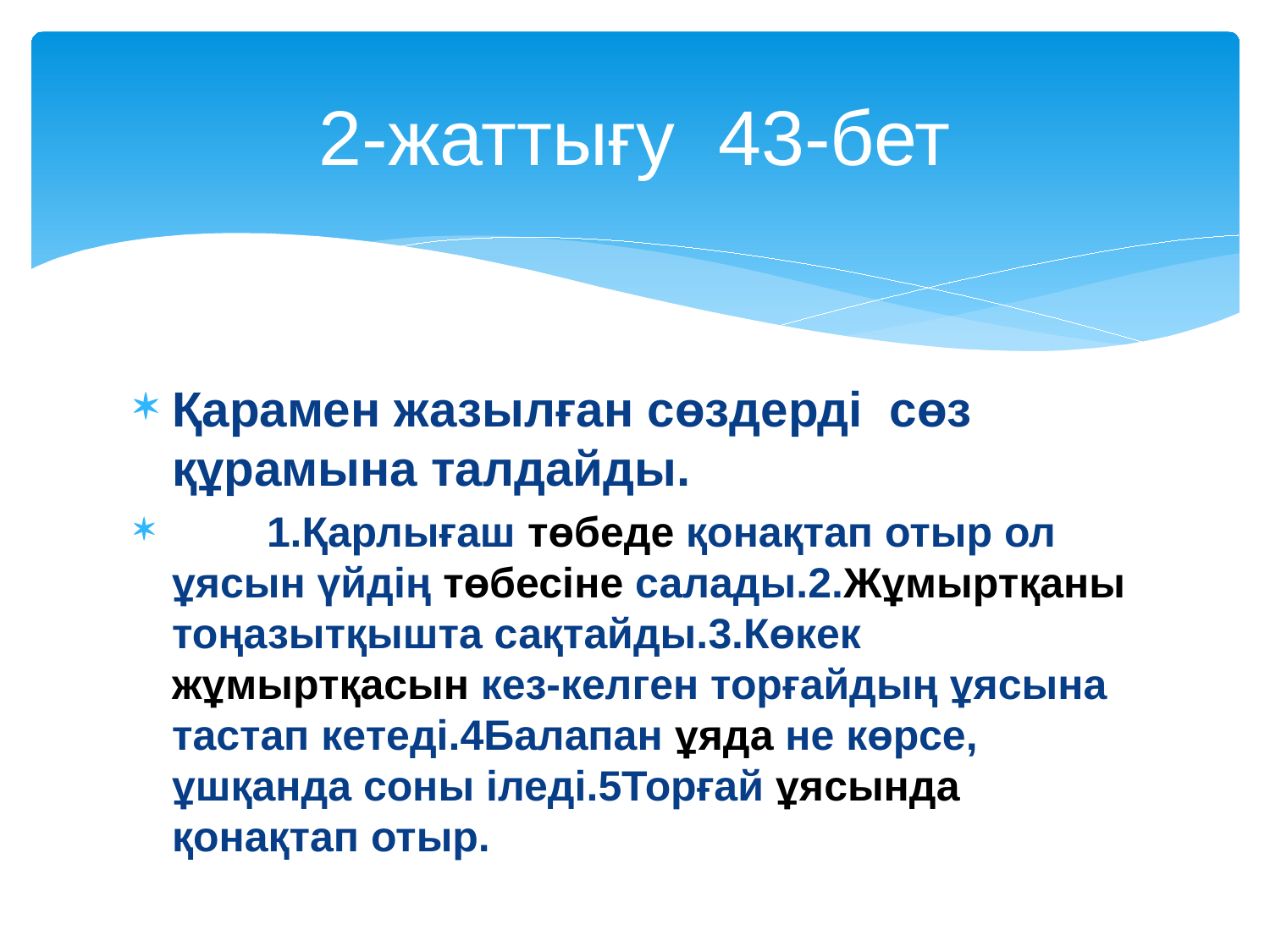

# 2-жаттығу  43-бет
Қарамен жазылған сөздерді  сөз құрамына талдайды.
        1.Қарлығаш төбеде қонақтап отыр ол ұясын үйдің төбесіне салады.2.Жұмыртқаны тоңазытқышта сақтайды.3.Көкек жұмыртқасын кез-келген торғайдың ұясына тастап кетеді.4Балапан ұяда не көрсе, ұшқанда соны іледі.5Торғай ұясында қонақтап отыр.